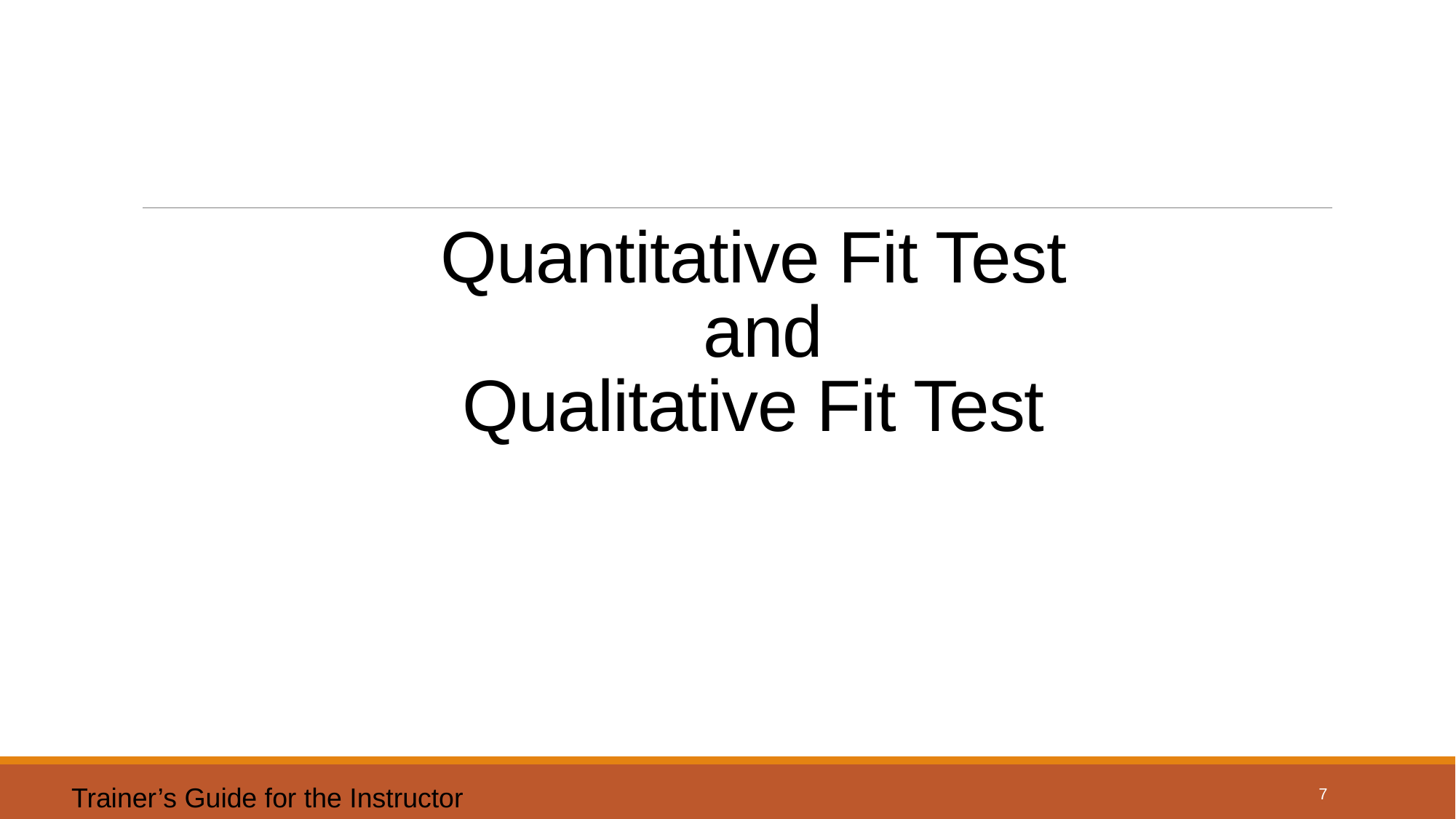

# Quantitative Fit Test and Qualitative Fit Test
7
Trainer’s Guide for the Instructor